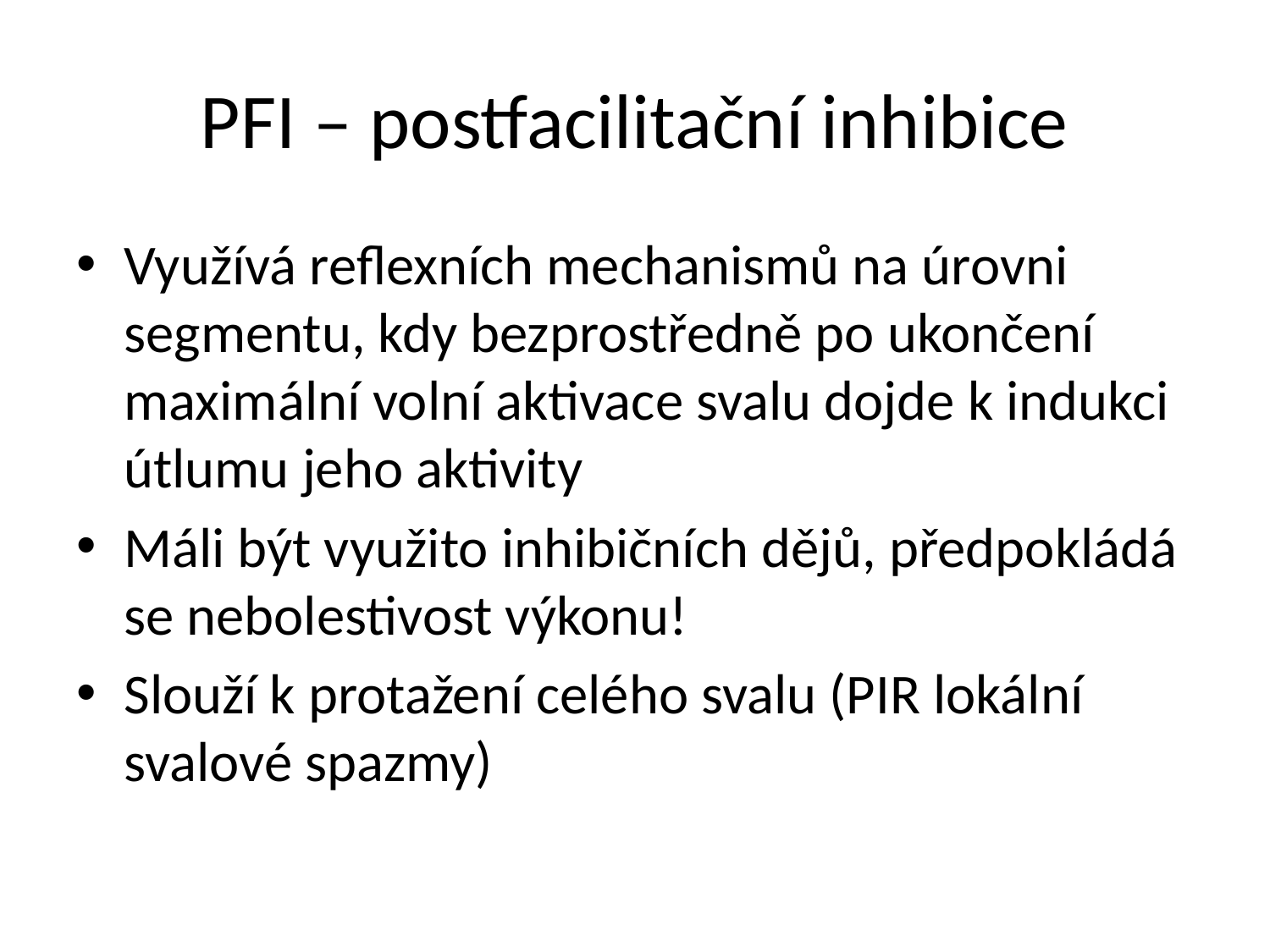

# PFI – postfacilitační inhibice
Využívá reflexních mechanismů na úrovni segmentu, kdy bezprostředně po ukončení maximální volní aktivace svalu dojde k indukci útlumu jeho aktivity
Máli být využito inhibičních dějů, předpokládá se nebolestivost výkonu!
Slouží k protažení celého svalu (PIR lokální svalové spazmy)